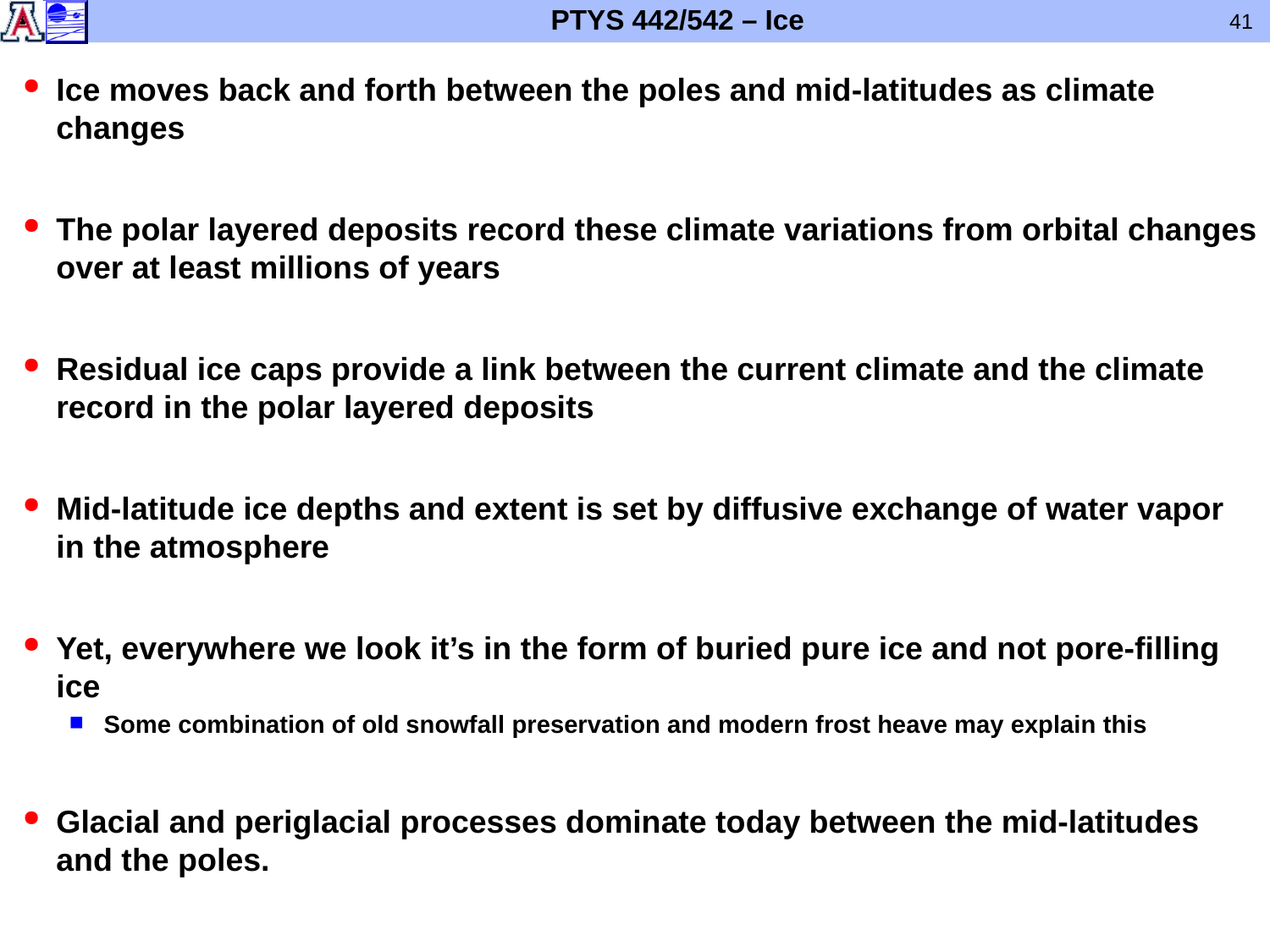

Ice moves back and forth between the poles and mid-latitudes as climate changes

The polar layered deposits record these climate variations from orbital changes over at least millions of years

Residual ice caps provide a link between the current climate and the climate record in the polar layered deposits

Mid-latitude ice depths and extent is set by diffusive exchange of water vapor in the atmosphere

Yet, everywhere we look it’s in the form of buried pure ice and not pore-filling ice
Some combination of old snowfall preservation and modern frost heave may explain this

Glacial and periglacial processes dominate today between the mid-latitudes and the poles.